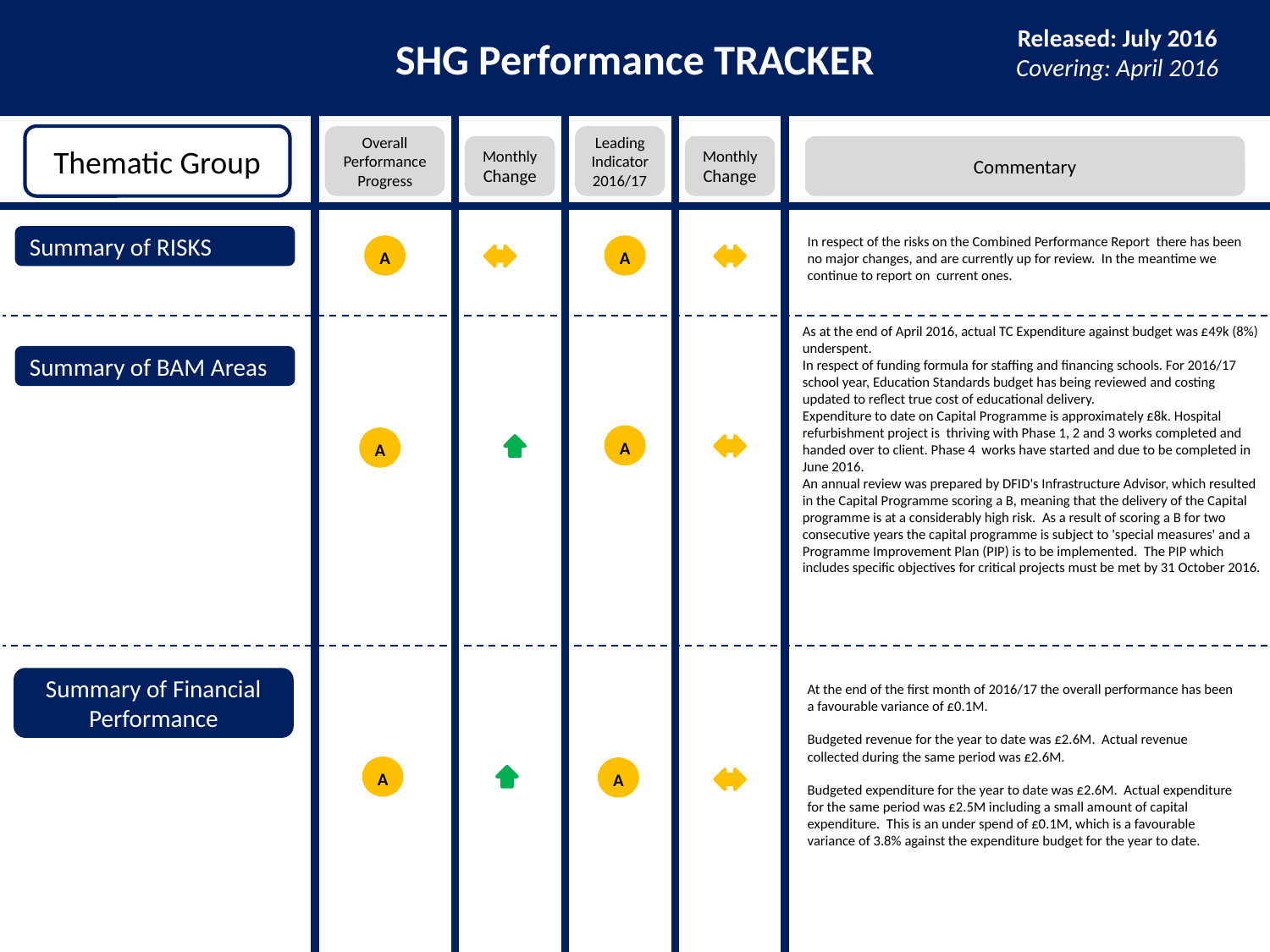

SHG Performance TRACKER
Released: July 2016
Covering: April 2016
Thematic Group
Overall Performance Progress
Leading Indicator
2016/17
Monthly Change
Monthly Change
Commentary
Summary of RISKS
In respect of the risks on the Combined Performance Report  there has been no major changes, and are currently up for review.  In the meantime we continue to report on  current ones.
A
A

As at the end of April 2016, actual TC Expenditure against budget was £49k (8%) underspent.
In respect of funding formula for staffing and financing schools. For 2016/17 school year, Education Standards budget has being reviewed and costing updated to reflect true cost of educational delivery.
Expenditure to date on Capital Programme is approximately £8k. Hospital refurbishment project is  thriving with Phase 1, 2 and 3 works completed and handed over to client. Phase 4  works have started and due to be completed in June 2016.
An annual review was prepared by DFID's Infrastructure Advisor, which resulted in the Capital Programme scoring a B, meaning that the delivery of the Capital programme is at a considerably high risk.  As a result of scoring a B for two consecutive years the capital programme is subject to 'special measures' and a Programme Improvement Plan (PIP) is to be implemented.  The PIP which includes specific objectives for critical projects must be met by 31 October 2016.

Summary of BAM Areas
A
A

At the end of the first month of 2016/17 the overall performance has been a favourable variance of £0.1M.

Budgeted revenue for the year to date was £2.6M.  Actual revenue collected during the same period was £2.6M.

Budgeted expenditure for the year to date was £2.6M.  Actual expenditure for the same period was £2.5M including a small amount of capital expenditure.  This is an under spend of £0.1M, which is a favourable variance of 3.8% against the expenditure budget for the year to date.
Summary of Financial Performance
A
A